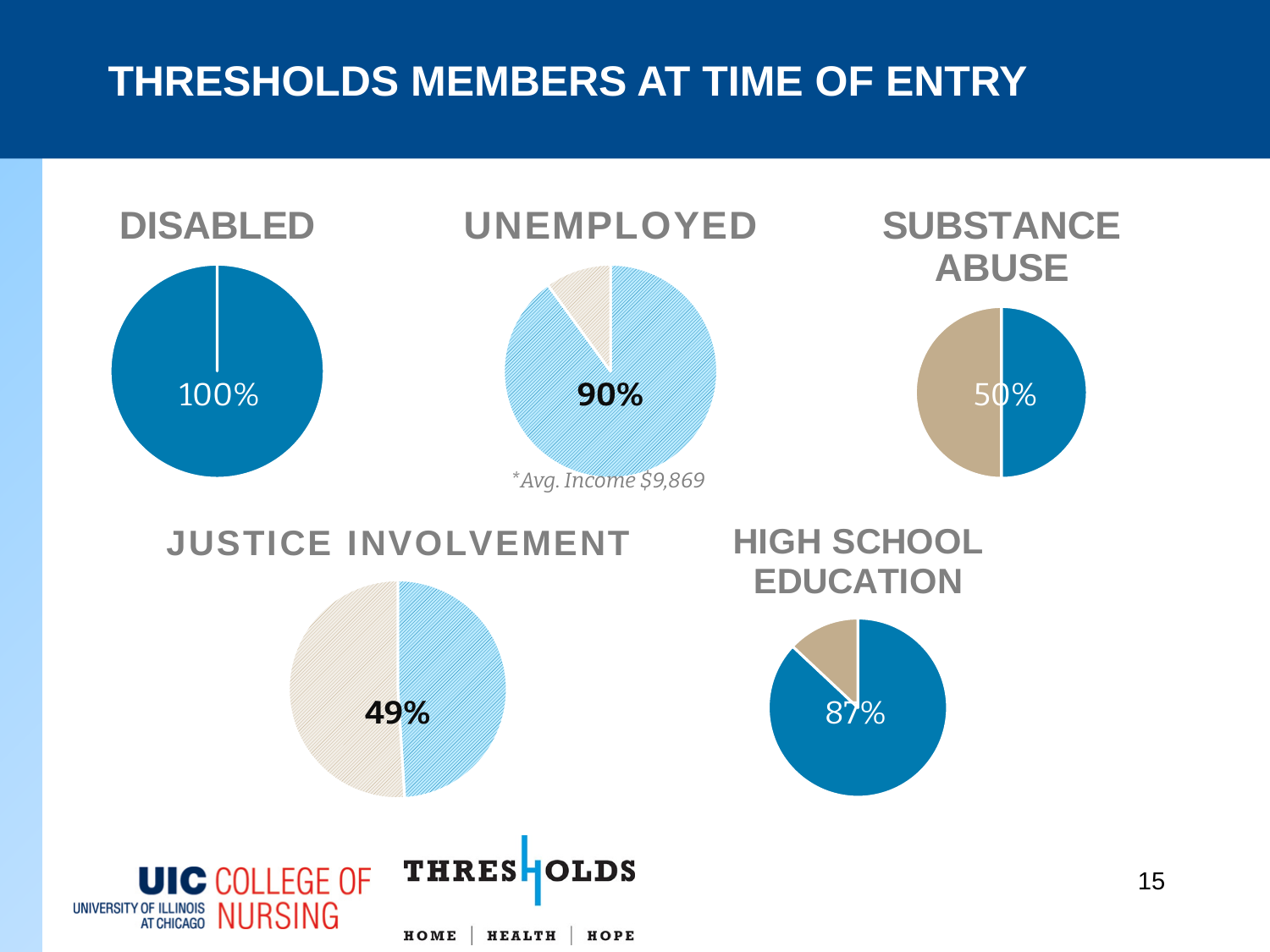

# THRESHOLDS MEMBERS AT TIME OF ENTRY

### Chart: DISABLED

| Category | DISABLED |
|---|---|
| Homeless | 100.0 |
| Not | 0.0 |

### Chart: UNEMPLOYED

| Category | UNEMPLOYED |
|---|---|
| Unemployed | 90.0 |
| Employed | 10.0 |

### Chart: SUBSTANCE ABUSE

| Category | SUBSTANCE ABUSE |
|---|---|
| Abuse | 50.0 |
| Non Abuse | 50.0 |
50%
100%
90%
50%
*Avg. Income $9,869

### Chart: HIGH SCHOOL EDUCATION

| Category | High School Education |
|---|---|
| Less than HS | 87.0 |
| More than HS | 13.0 |

### Chart: JUSTICE INVOLVEMENT

| Category | RECIDIVISM |
|---|---|
| Justice System | 49.0 |
| Not | 51.0 |
87%
49%
87%
15